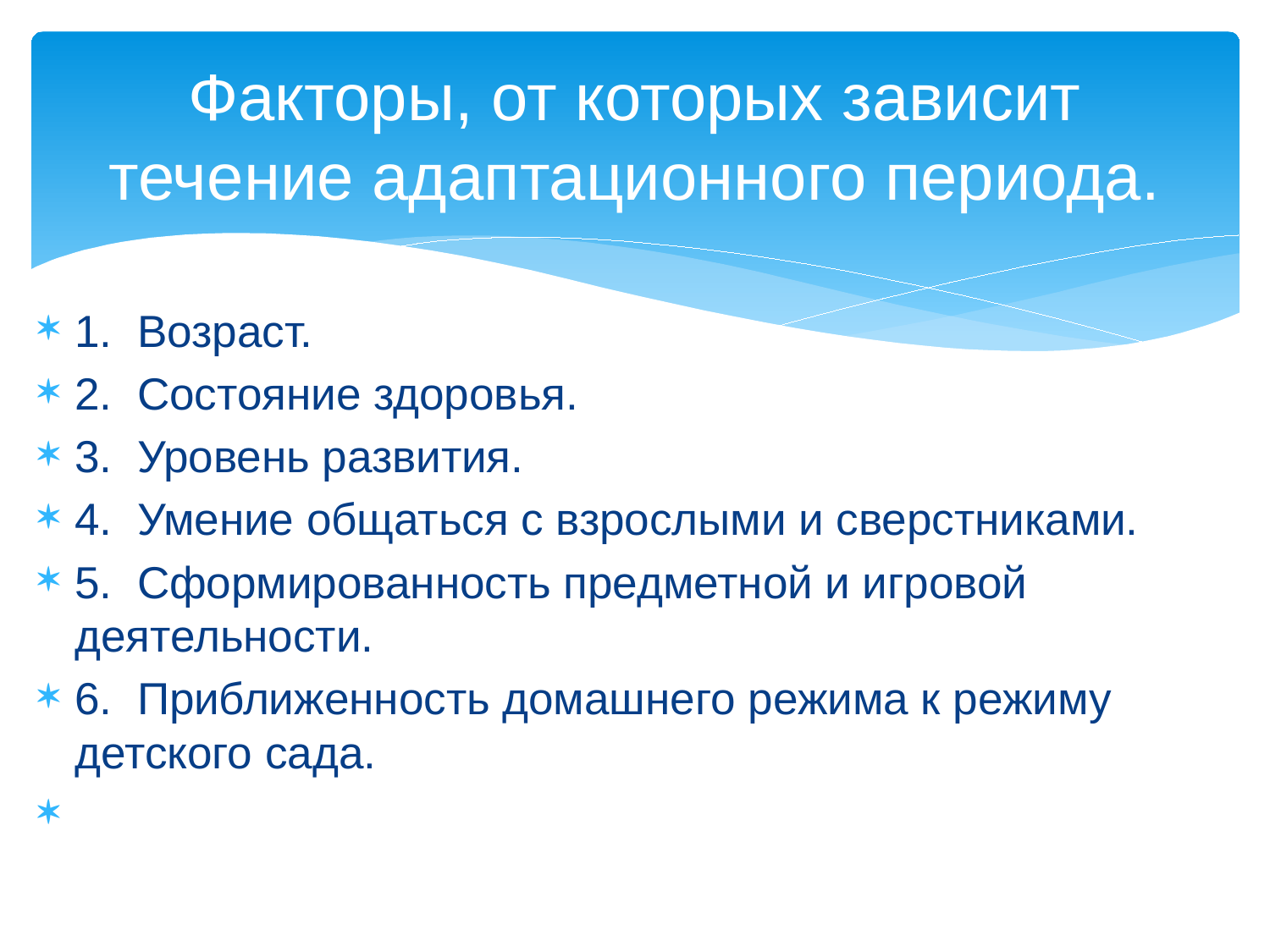

# Факторы, от которых зависит течение адаптационного периода.
1.  Возраст.
2.  Состояние здоровья.
3.  Уровень развития.
4.  Умение общаться с взрослыми и сверстниками.
5.  Сформированность предметной и игровой деятельности.
6.  Приближенность домашнего режима к режиму детского сада.